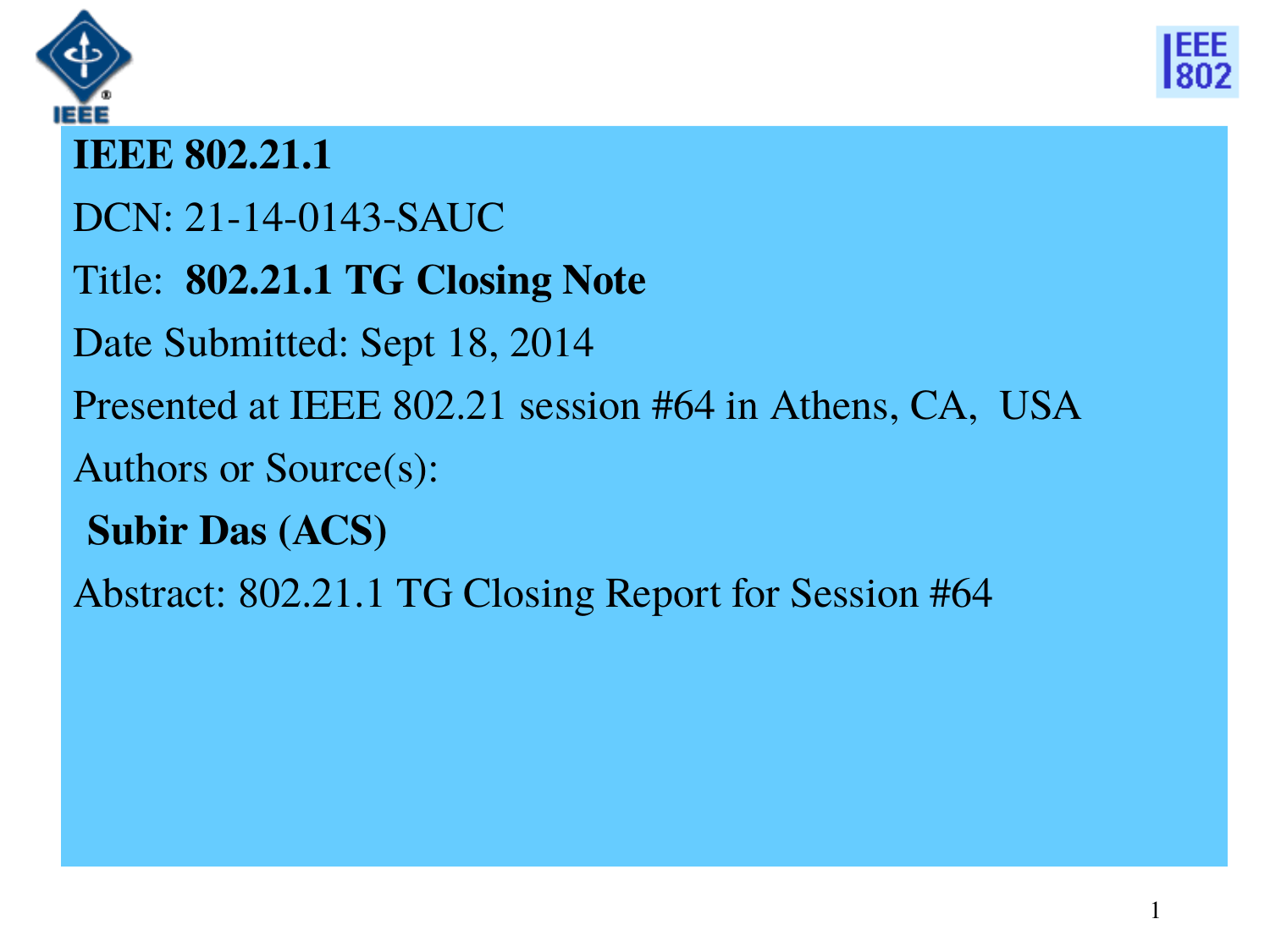

IEEE 802.21.1
DCN: 21-14-0143-SAUC
Title:  802.21.1 TG Closing Note
Date Submitted: Sept 18, 2014
Presented at IEEE 802.21 session #64 in Athens, CA,  USA
Authors or Source(s):
 Subir Das (ACS)
Abstract: 802.21.1 TG Closing Report for Session #64
1